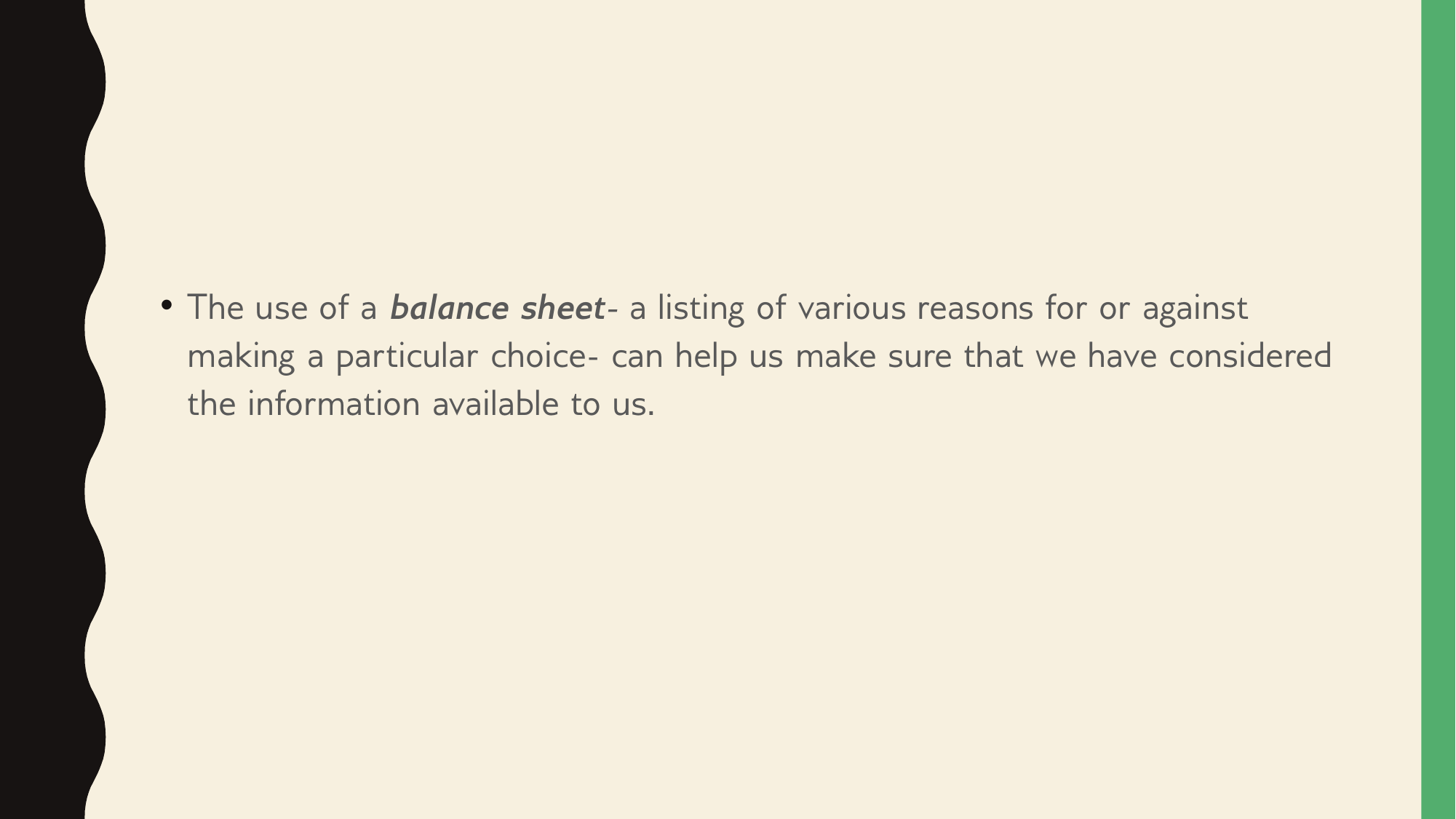

#
The use of a balance sheet- a listing of various reasons for or against making a particular choice- can help us make sure that we have considered the information available to us.